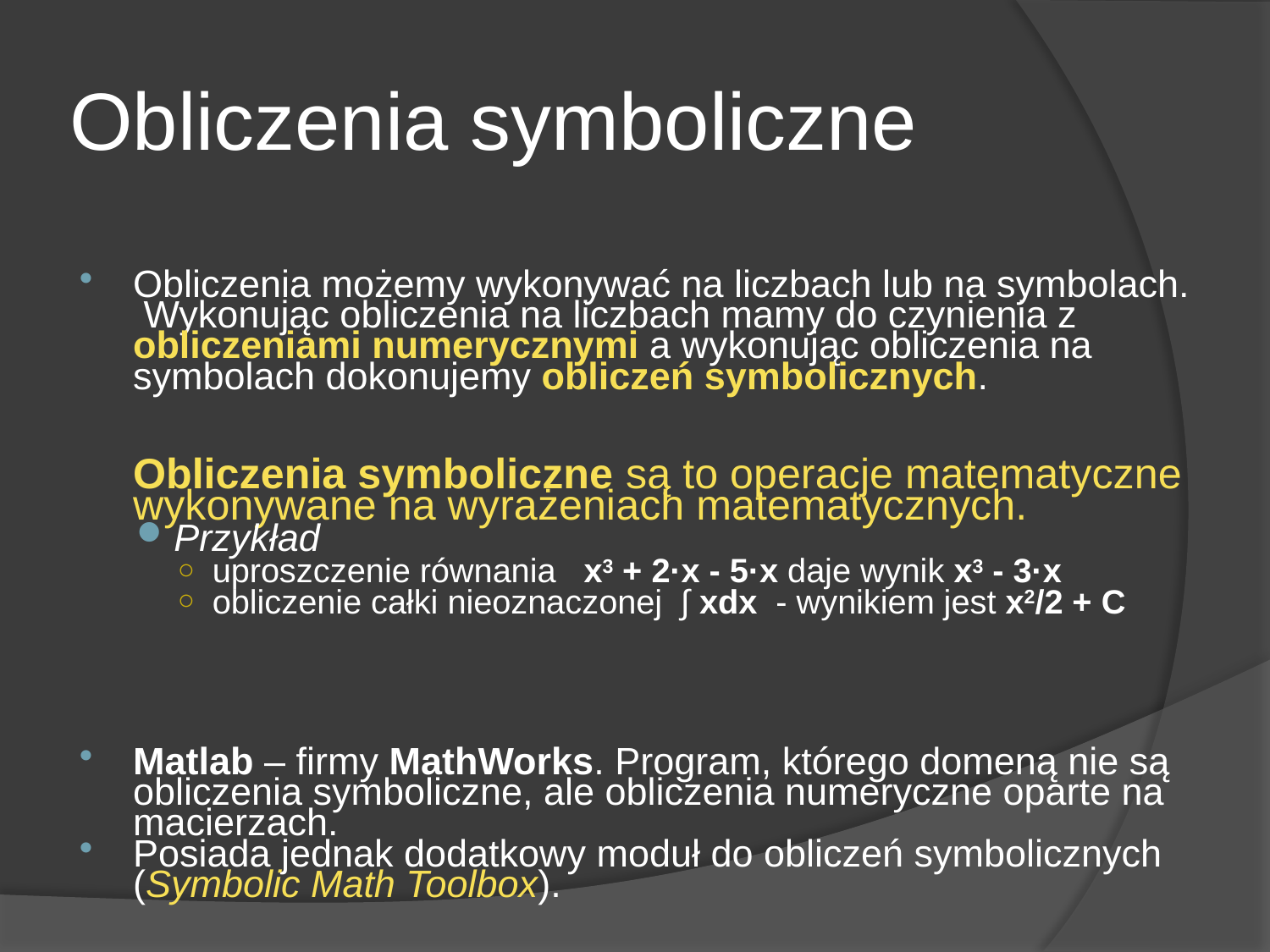

# Obliczenia symboliczne

Obliczenia możemy wykonywać na liczbach lub na symbolach.  Wykonując obliczenia na liczbach mamy do czynienia z obliczeniami numerycznymi a wykonując obliczenia na symbolach dokonujemy obliczeń symbolicznych.

	Obliczenia symboliczne są to operacje matematyczne wykonywane na wyrażeniach matematycznych.
Przykład
uproszczenie równania   x3 + 2·x - 5·x daje wynik x3 - 3·x
obliczenie całki nieoznaczonej  ∫ xdx  - wynikiem jest x2/2 + C

Matlab – firmy MathWorks. Program, którego domeną nie są obliczenia symboliczne, ale obliczenia numeryczne oparte na macierzach.
Posiada jednak dodatkowy moduł do obliczeń symbolicznych (Symbolic Math Toolbox).